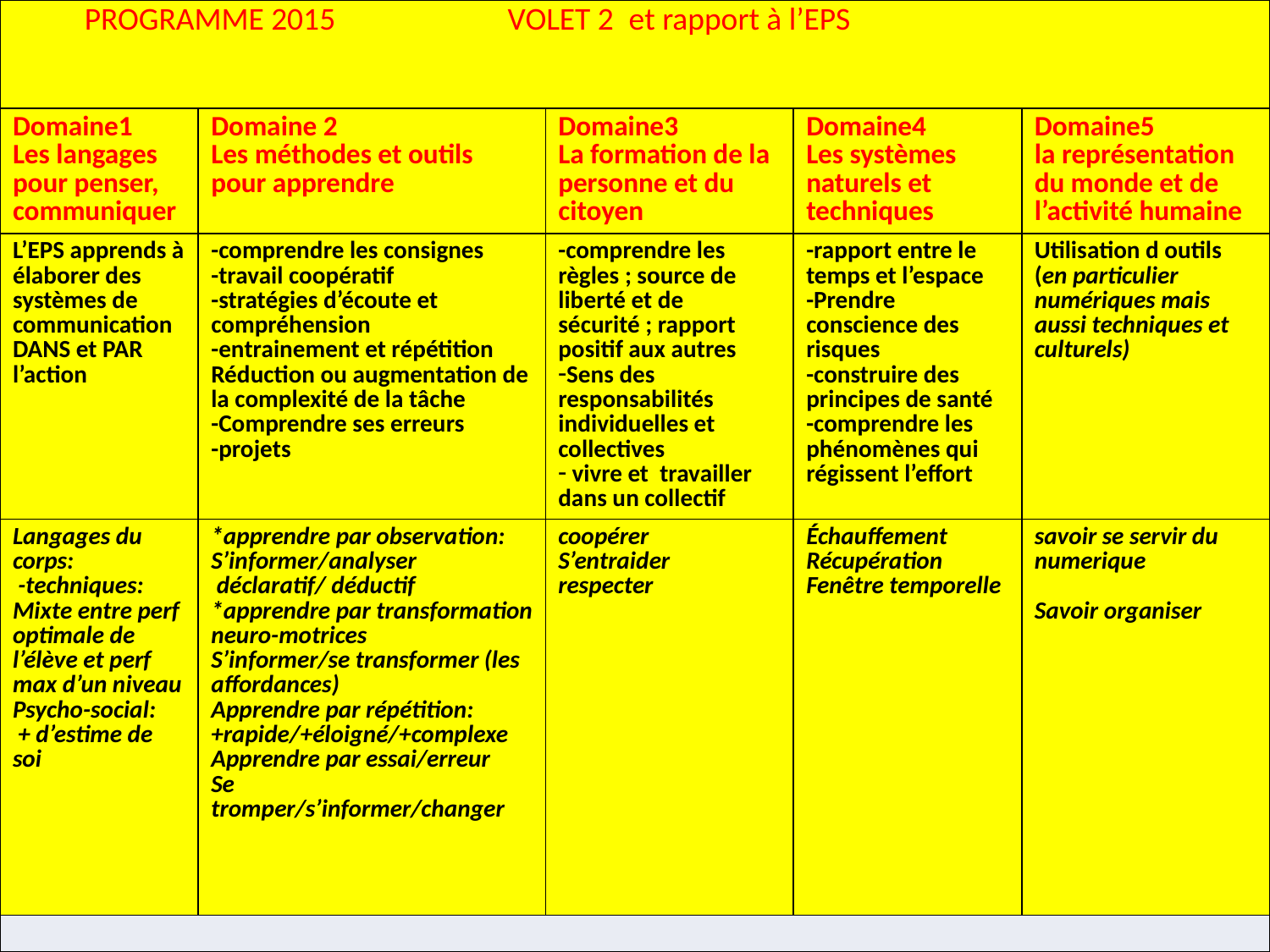

#
| PROGRAMME 2015 VOLET 2 et rapport à l’EPS |  |  |  |  |
| --- | --- | --- | --- | --- |
| Domaine1 Les langages pour penser, communiquer | Domaine 2 Les méthodes et outils pour apprendre | Domaine3 La formation de la personne et du citoyen | Domaine4 Les systèmes naturels et techniques | Domaine5 la représentation du monde et de l’activité humaine |
| L’EPS apprends à élaborer des systèmes de communication DANS et PAR l’action | -comprendre les consignes -travail coopératif -stratégies d’écoute et compréhension -entrainement et répétition Réduction ou augmentation de la complexité de la tâche -Comprendre ses erreurs -projets | -comprendre les règles ; source de liberté et de sécurité ; rapport positif aux autres Sens des responsabilités individuelles et collectives vivre et travailler dans un collectif | -rapport entre le temps et l’espace -Prendre conscience des risques -construire des principes de santé -comprendre les phénomènes qui régissent l’effort | Utilisation d outils (en particulier numériques mais aussi techniques et culturels) |
| Langages du corps: -techniques: Mixte entre perf optimale de l’élève et perf max d’un niveau Psycho-social: + d’estime de soi | \*apprendre par observation: S’informer/analyser déclaratif/ déductif \*apprendre par transformation neuro-motrices S’informer/se transformer (les affordances) Apprendre par répétition: +rapide/+éloigné/+complexe Apprendre par essai/erreur Se tromper/s’informer/changer | coopérer S’entraider respecter | Échauffement Récupération Fenêtre temporelle | savoir se servir du numerique Savoir organiser |
|  |
| --- |
|  |
|  |
|  |
|  |
|  |
|  |